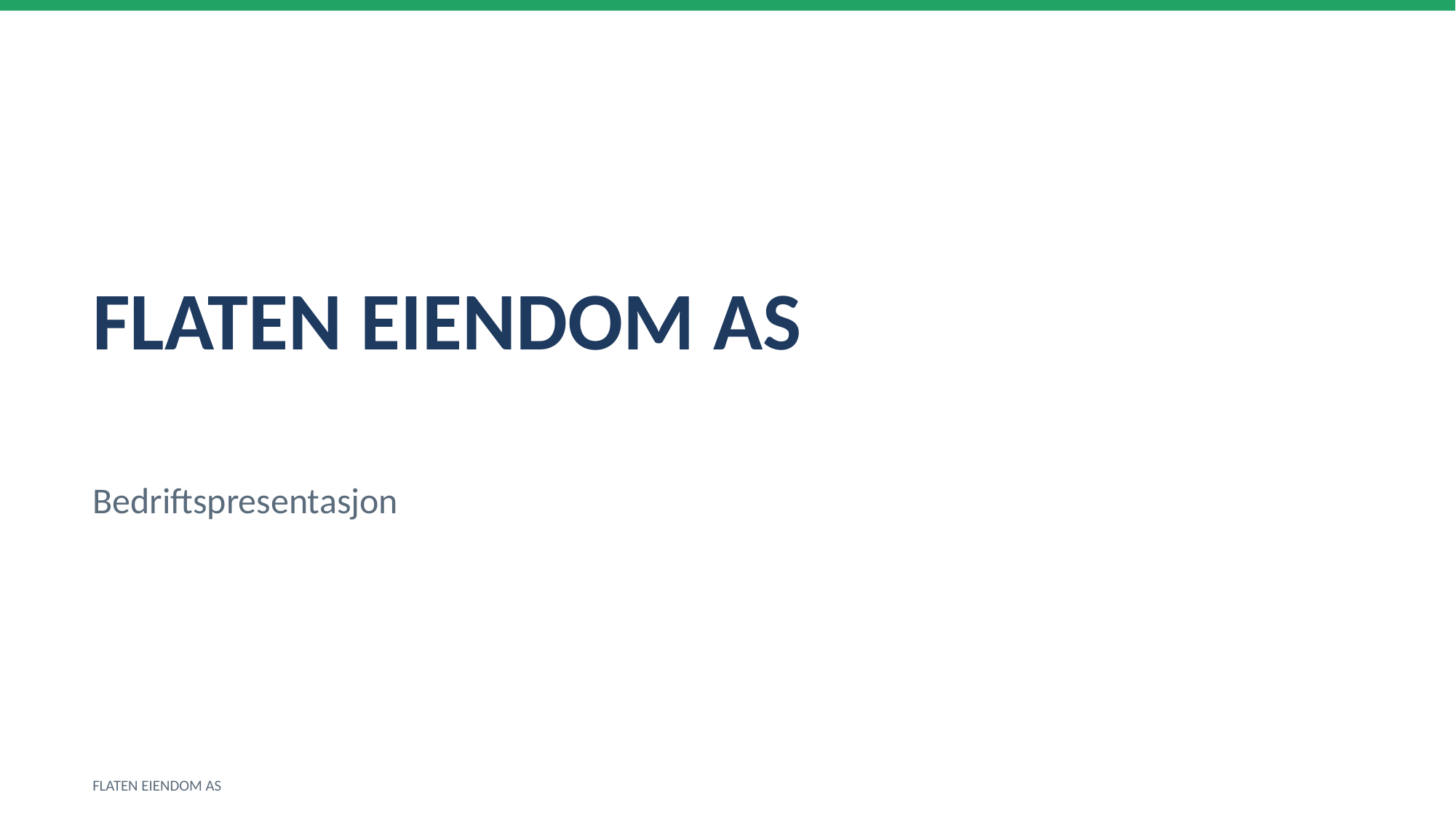

FLATEN EIENDOM AS
Bedriftspresentasjon
FLATEN EIENDOM AS